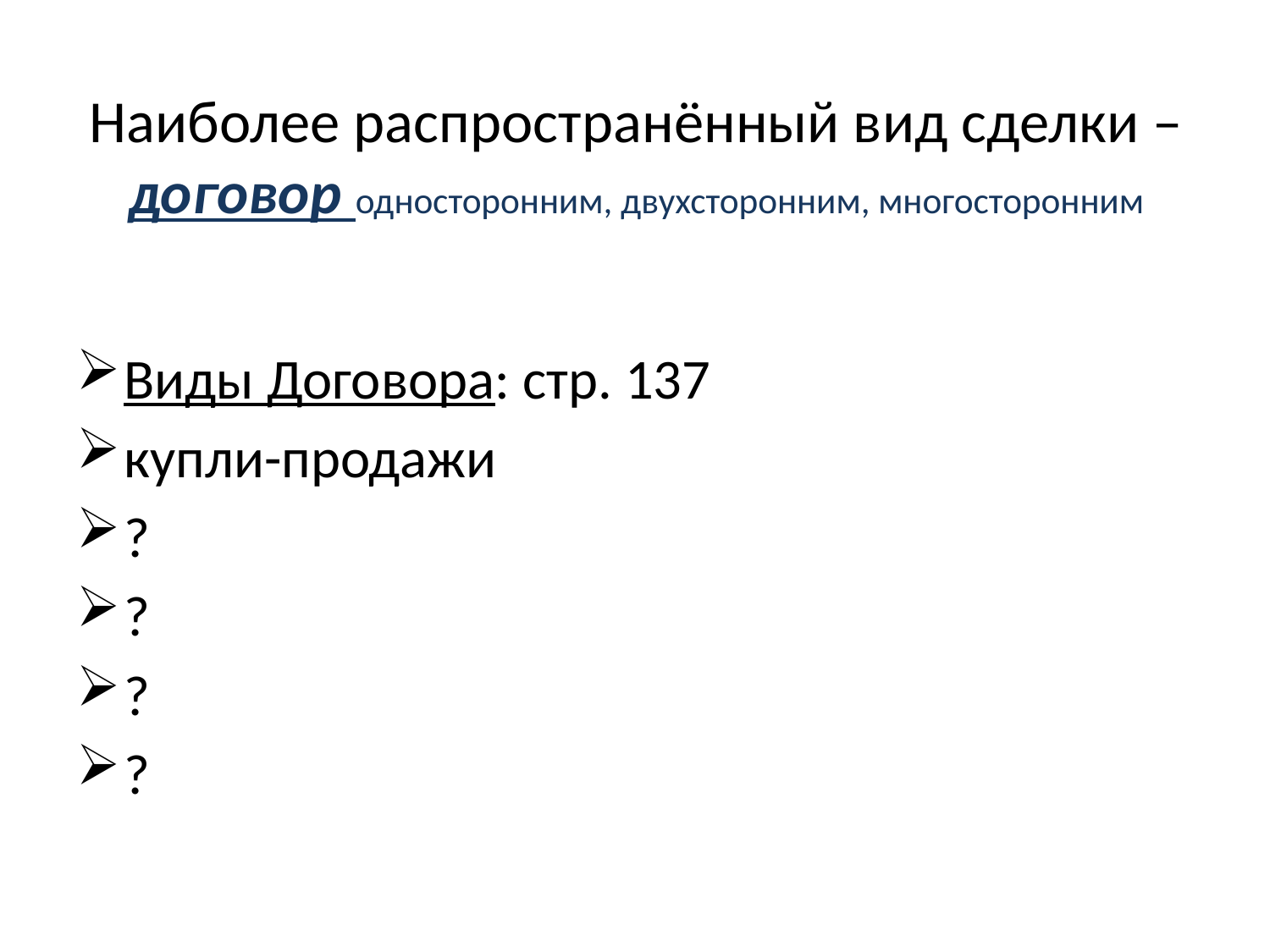

# Наиболее распространённый вид сделки – договор односторонним, двухсторонним, многосторонним
Виды Договора: стр. 137
купли-продажи
?
?
?
?